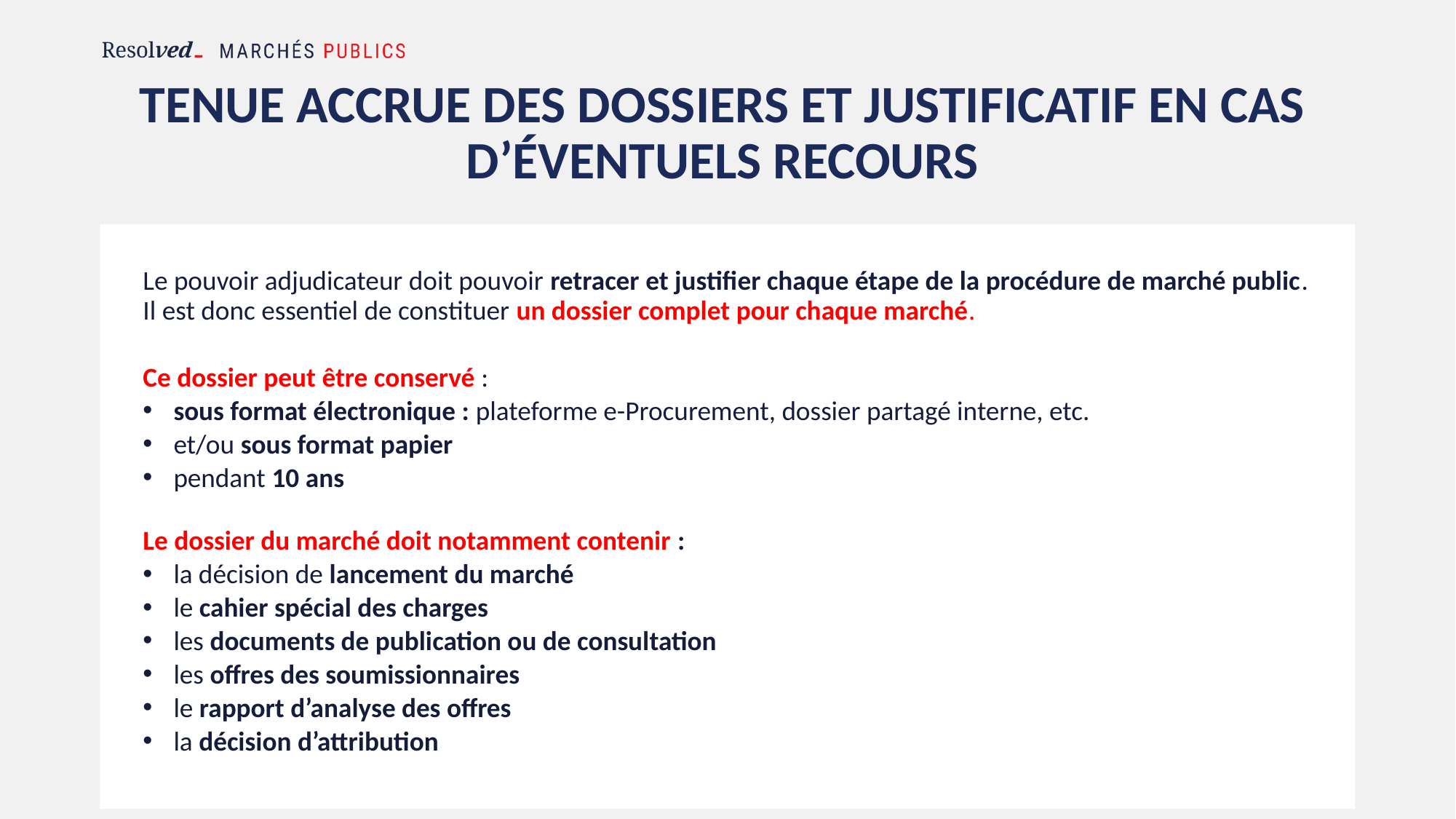

# Tenue accrue des dossiers et justificatif en cas d’éventuels recours
Le pouvoir adjudicateur doit pouvoir retracer et justifier chaque étape de la procédure de marché public. Il est donc essentiel de constituer un dossier complet pour chaque marché.

Ce dossier peut être conservé :
sous format électronique : plateforme e-Procurement, dossier partagé interne, etc.
et/ou sous format papier
pendant 10 ans
Le dossier du marché doit notamment contenir :
la décision de lancement du marché
le cahier spécial des charges
les documents de publication ou de consultation
les offres des soumissionnaires
le rapport d’analyse des offres
la décision d’attribution